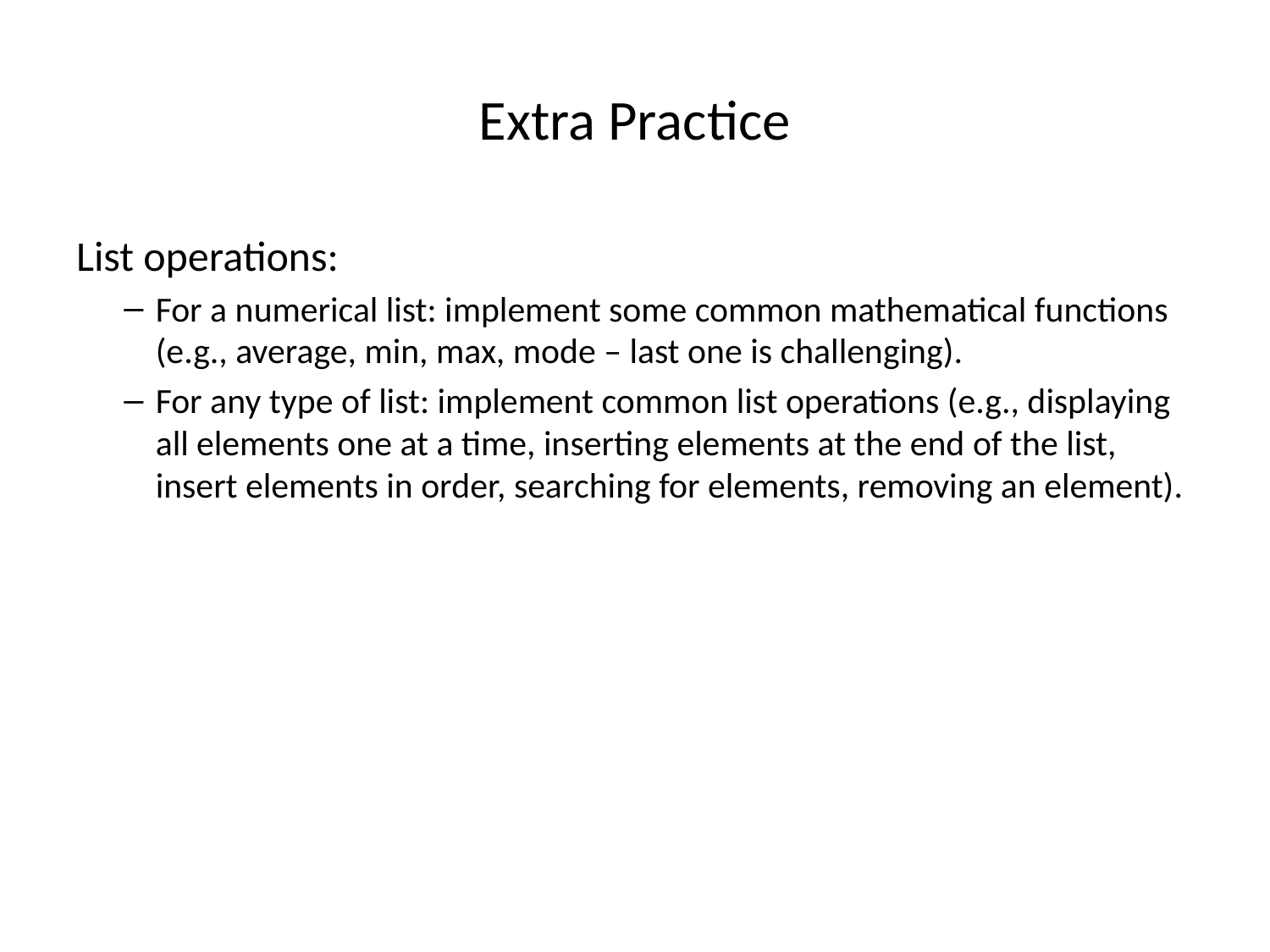

Extra Practice
List operations:
For a numerical list: implement some common mathematical functions (e.g., average, min, max, mode – last one is challenging).
For any type of list: implement common list operations (e.g., displaying all elements one at a time, inserting elements at the end of the list, insert elements in order, searching for elements, removing an element).